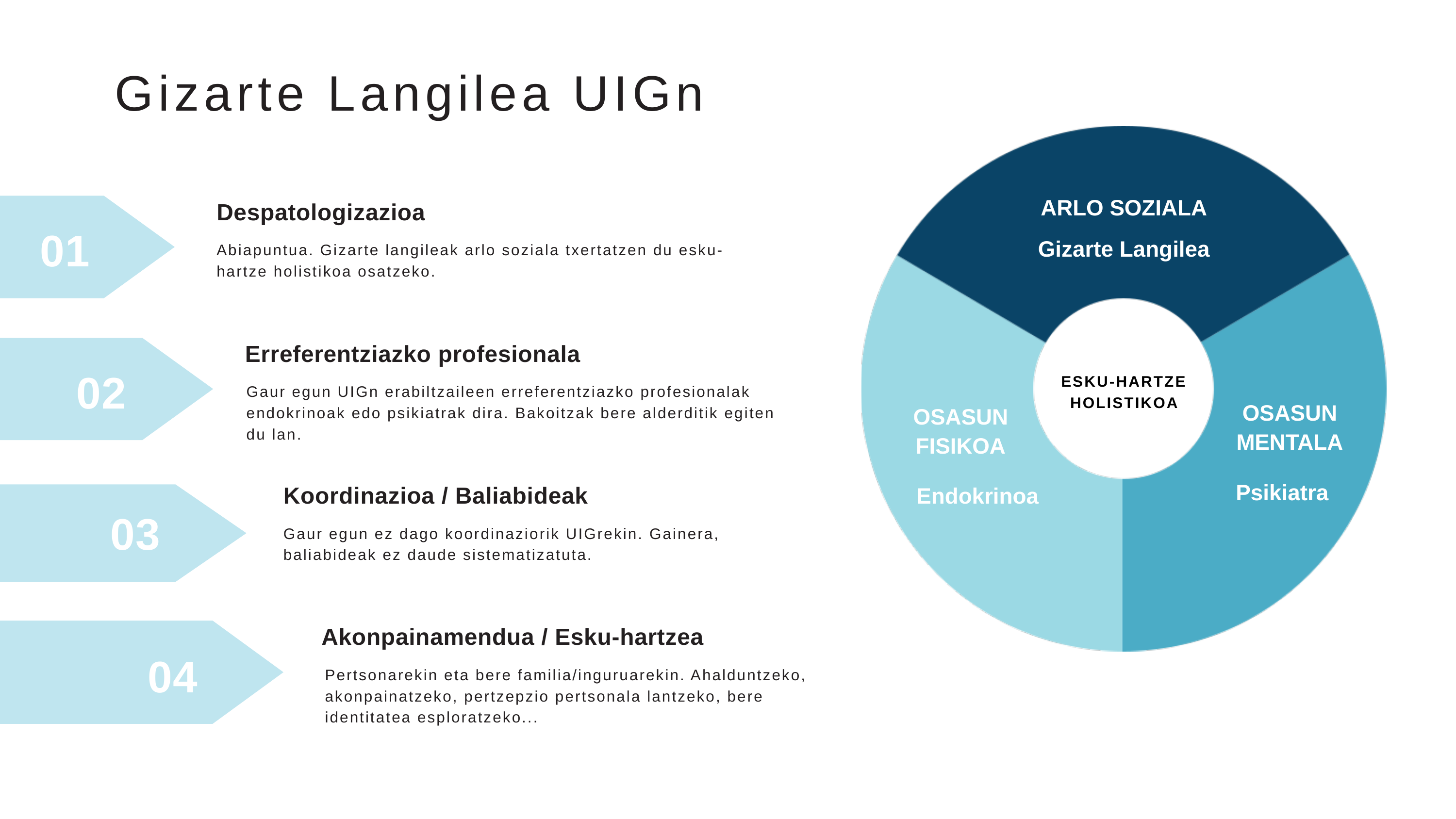

Gizarte Langilea UIGn

ARLO SOZIALA
Despatologizazioa

01
Gizarte Langilea
Abiapuntua. Gizarte langileak arlo soziala txertatzen du esku-hartze holistikoa osatzeko.
Erreferentziazko profesionala

02
ESKU-HARTZE HOLISTIKOA
Gaur egun UIGn erabiltzaileen erreferentziazko profesionalak endokrinoak edo psikiatrak dira. Bakoitzak bere alderditik egiten du lan.
OSASUN
MENTALA
OSASUN FISIKOA
Psikiatra
Koordinazioa / Baliabideak
Endokrinoa

03
Gaur egun ez dago koordinaziorik UIGrekin. Gainera, baliabideak ez daude sistematizatuta.
Akonpainamendua / Esku-hartzea

04
Pertsonarekin eta bere familia/inguruarekin. Ahalduntzeko, akonpainatzeko, pertzepzio pertsonala lantzeko, bere identitatea esploratzeko...